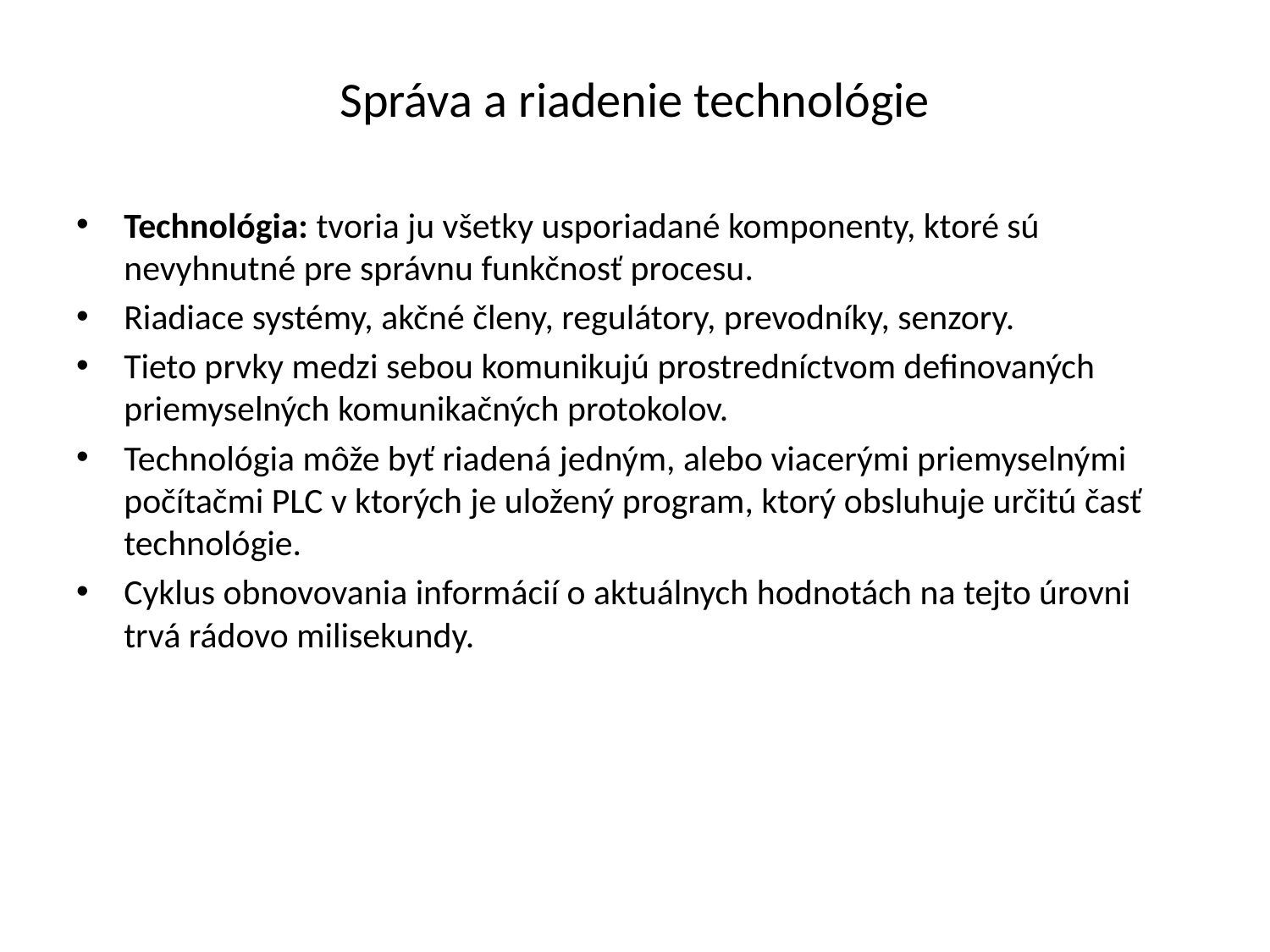

# Správa a riadenie technológie
Technológia: tvoria ju všetky usporiadané komponenty, ktoré sú nevyhnutné pre správnu funkčnosť procesu.
Riadiace systémy, akčné členy, regulátory, prevodníky, senzory.
Tieto prvky medzi sebou komunikujú prostredníctvom definovaných priemyselných komunikačných protokolov.
Technológia môže byť riadená jedným, alebo viacerými priemyselnými počítačmi PLC v ktorých je uložený program, ktorý obsluhuje určitú časť technológie.
Cyklus obnovovania informácií o aktuálnych hodnotách na tejto úrovni trvá rádovo milisekundy.